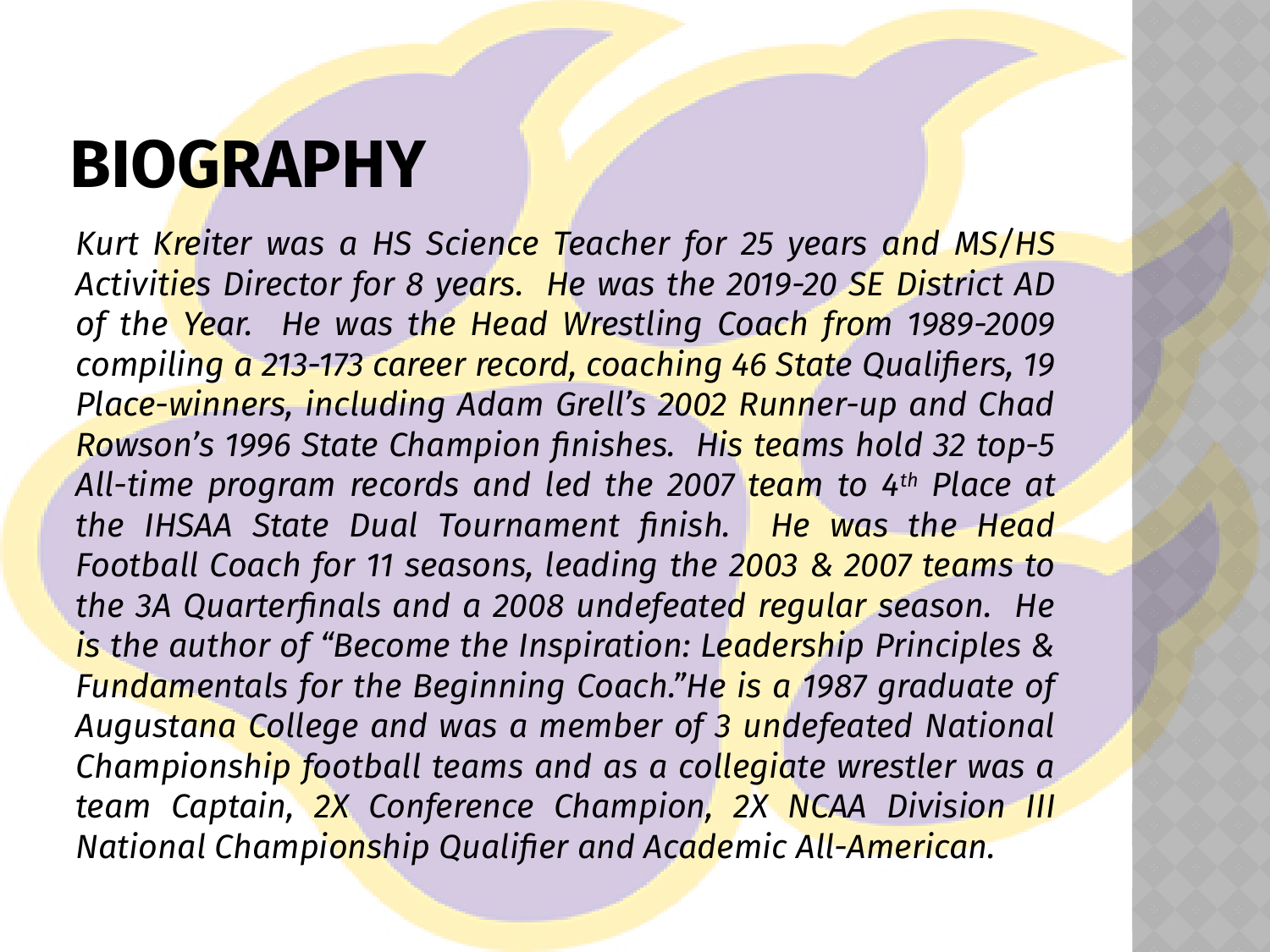

# Biography
Kurt Kreiter was a HS Science Teacher for 25 years and MS/HS Activities Director for 8 years.  He was the 2019-20 SE District AD of the Year.  He was the Head Wrestling Coach from 1989-2009 compiling a 213-173 career record, coaching 46 State Qualifiers, 19 Place-winners, including Adam Grell’s 2002 Runner-up and Chad Rowson’s 1996 State Champion finishes.  His teams hold 32 top-5 All-time program records and led the 2007 team to 4th Place at the IHSAA State Dual Tournament finish.  He was the Head Football Coach for 11 seasons, leading the 2003 & 2007 teams to the 3A Quarterfinals and a 2008 undefeated regular season.  He is the author of “Become the Inspiration: Leadership Principles & Fundamentals for the Beginning Coach.”He is a 1987 graduate of Augustana College and was a member of 3 undefeated National Championship football teams and as a collegiate wrestler was a team Captain, 2X Conference Champion, 2X NCAA Division III National Championship Qualifier and Academic All-American.